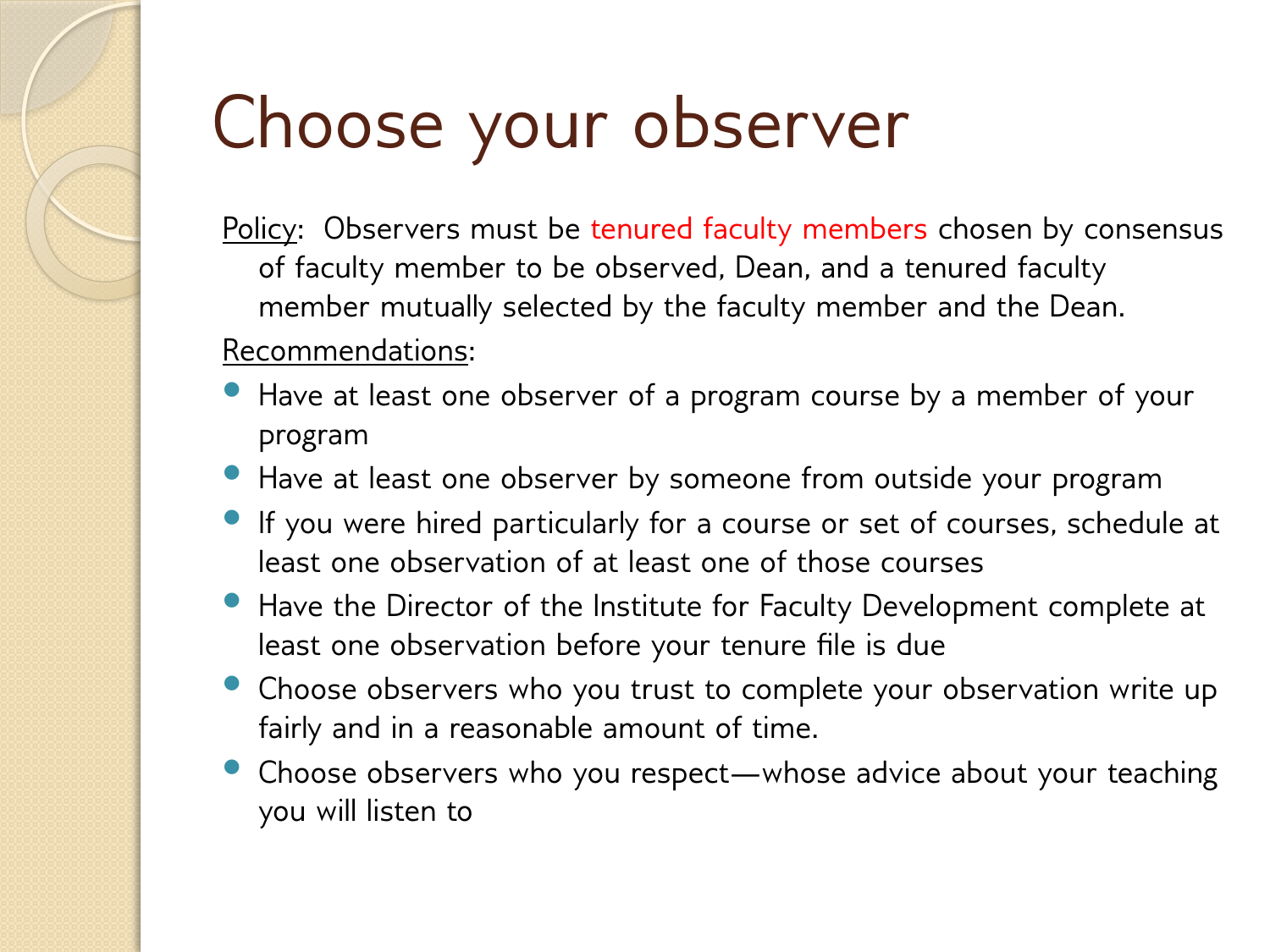

# Choose your observer
Policy:  Observers must be tenured faculty members chosen by consensus of faculty member to be observed, Dean, and a tenured faculty member mutually selected by the faculty member and the Dean.
Recommendations:
Have at least one observer of a program course by a member of your program
Have at least one observer by someone from outside your program
If you were hired particularly for a course or set of courses, schedule at least one observation of at least one of those courses
Have the Director of the Institute for Faculty Development complete at least one observation before your tenure file is due
Choose observers who you trust to complete your observation write up fairly and in a reasonable amount of time.
Choose observers who you respect—whose advice about your teaching you will listen to